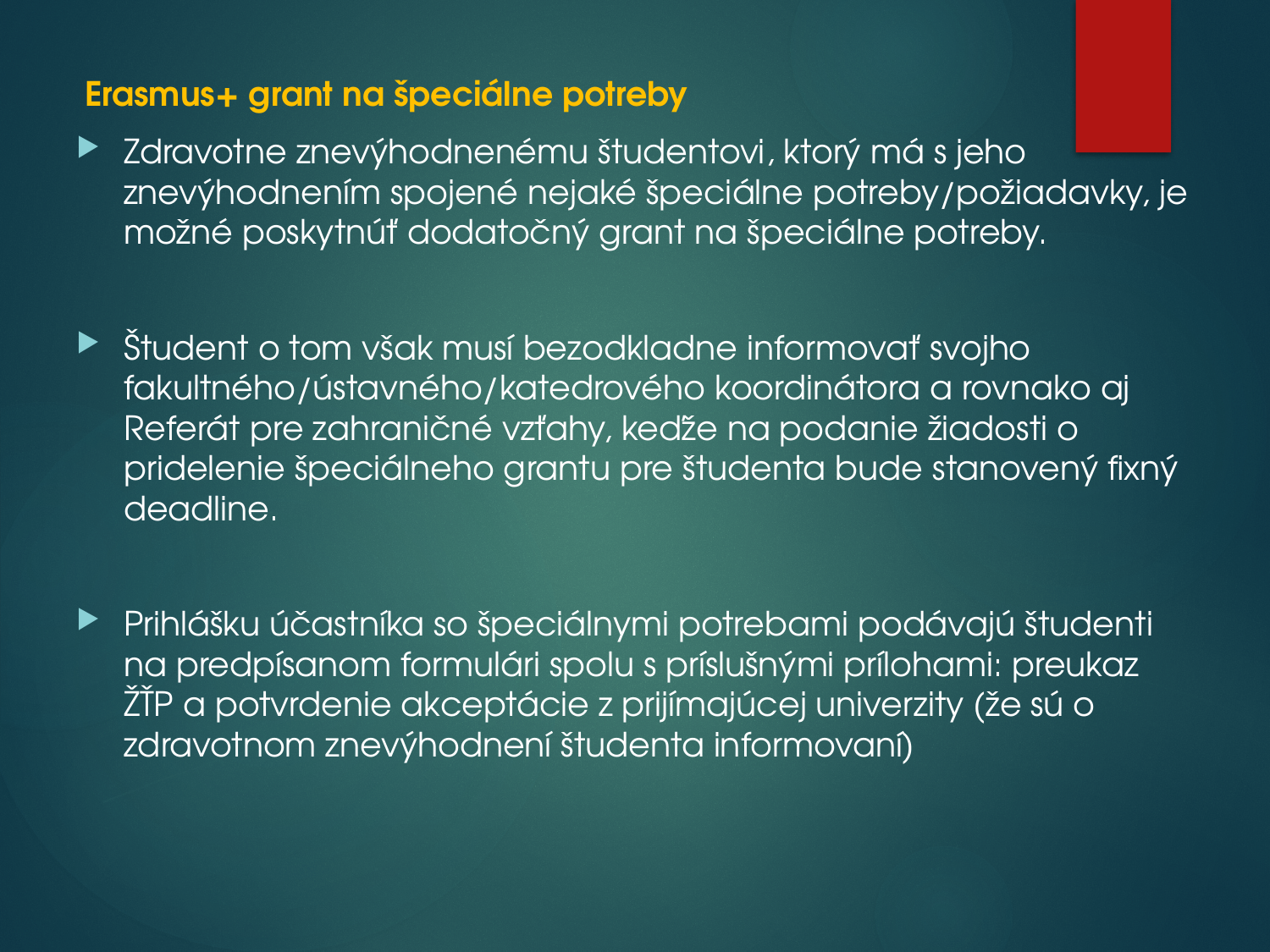

Erasmus+ grant na špeciálne potreby
Zdravotne znevýhodnenému študentovi, ktorý má s jeho znevýhodnením spojené nejaké špeciálne potreby/požiadavky, je možné poskytnúť dodatočný grant na špeciálne potreby.

Študent o tom však musí bezodkladne informovať svojho fakultného/ústavného/katedrového koordinátora a rovnako aj Referát pre zahraničné vzťahy, keďže na podanie žiadosti o pridelenie špeciálneho grantu pre študenta bude stanovený fixný deadline.

Prihlášku účastníka so špeciálnymi potrebami podávajú študenti na predpísanom formulári spolu s príslušnými prílohami: preukaz ŽŤP a potvrdenie akceptácie z prijímajúcej univerzity (že sú o zdravotnom znevýhodnení študenta informovaní)